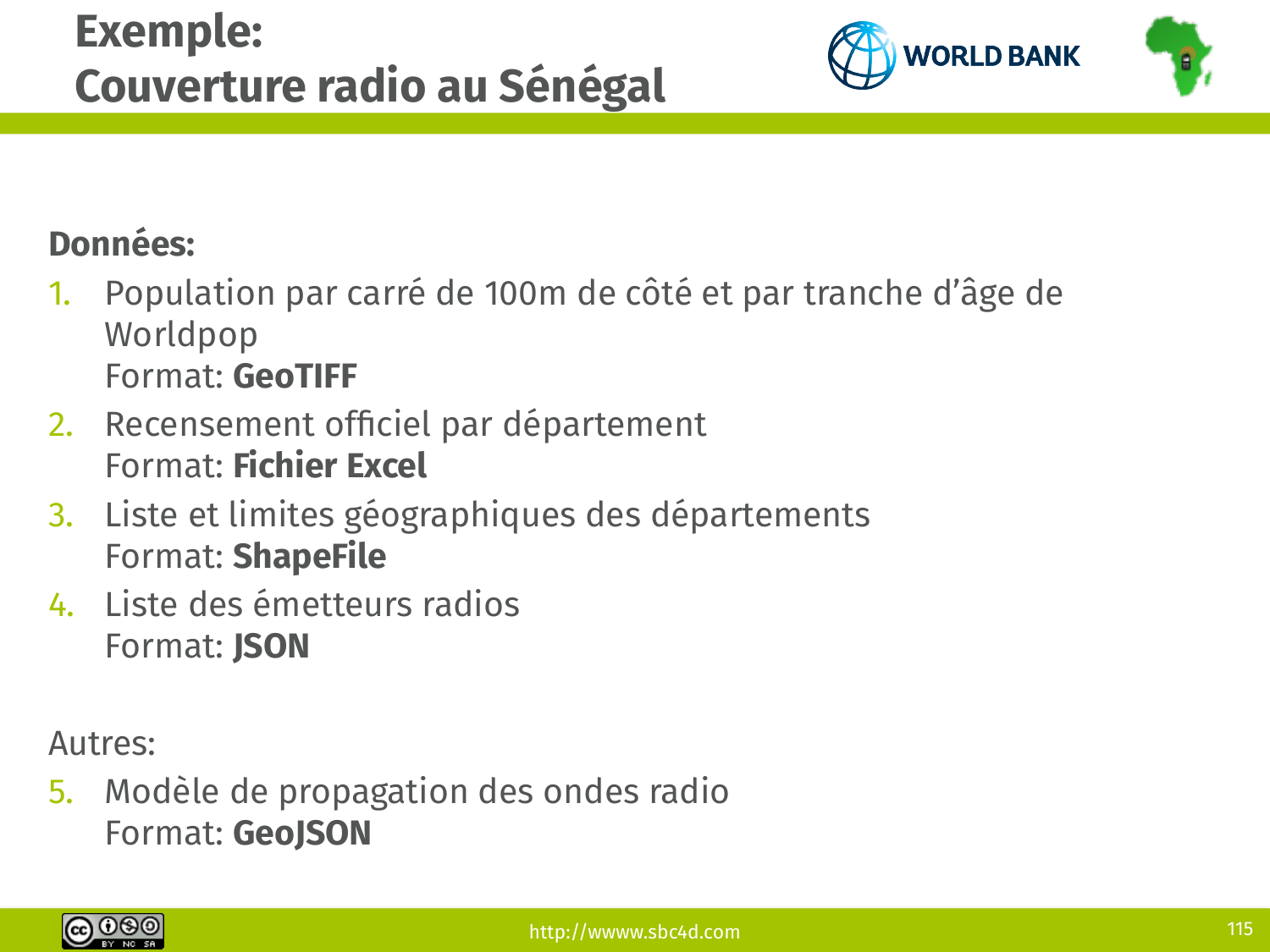

# Exemple: Couverture radio au Sénégal
Données:
Population par carré de 100m de côté et par tranche d’âge de Worldpop
Format: GeoTIFF
Recensement officiel par département
Format: Fichier Excel
Liste et limites géographiques des départements
Format: ShapeFile
Liste des émetteurs radios
Format: JSON

Autres:
Modèle de propagation des ondes radio
Format: GeoJSON